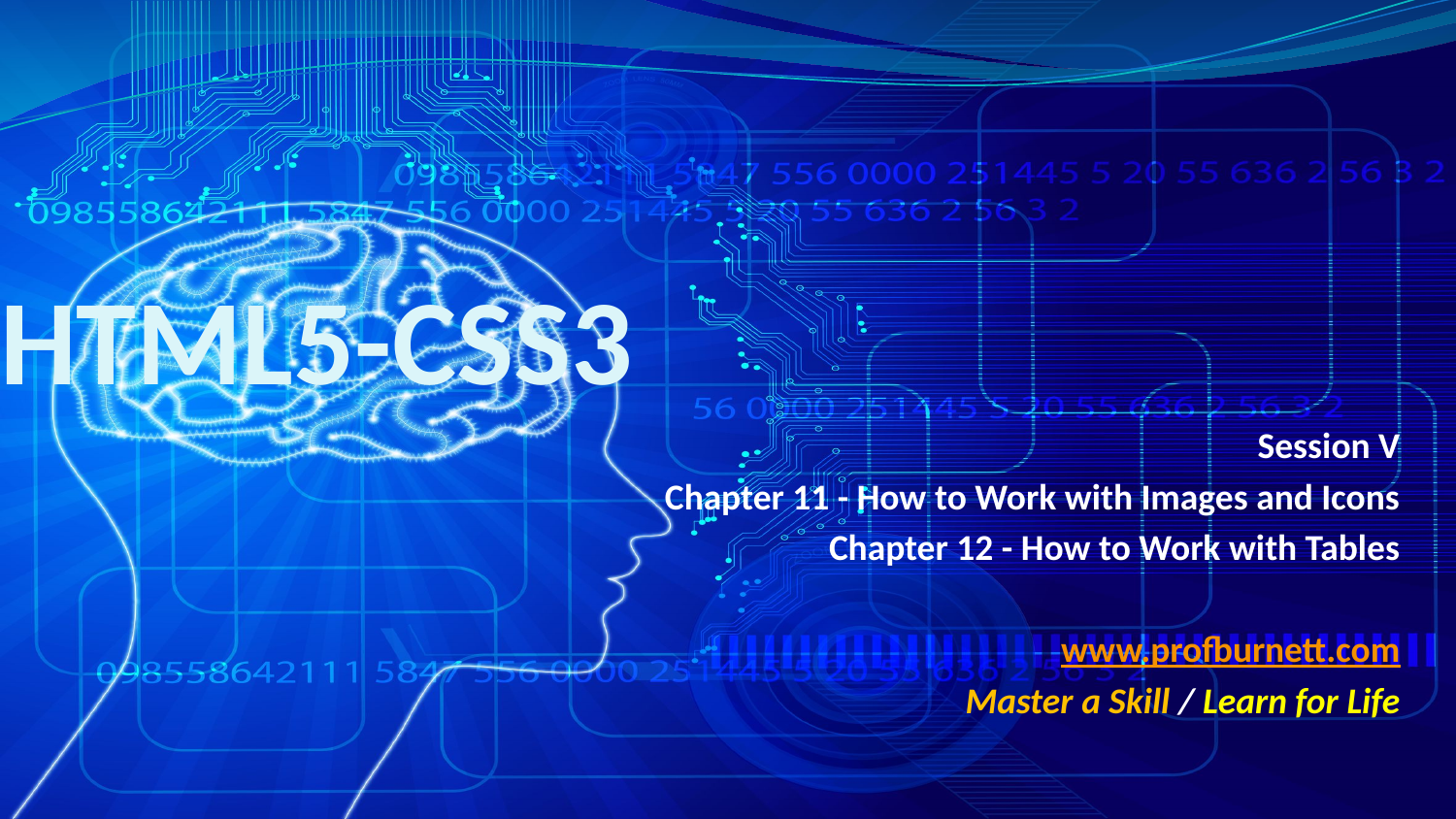

# HTML5-CSS3
Session V
    Chapter 11 - How to Work with Images and Icons
    Chapter 12 - How to Work with Tables

www.profburnett.com
Master a Skill / Learn for Life